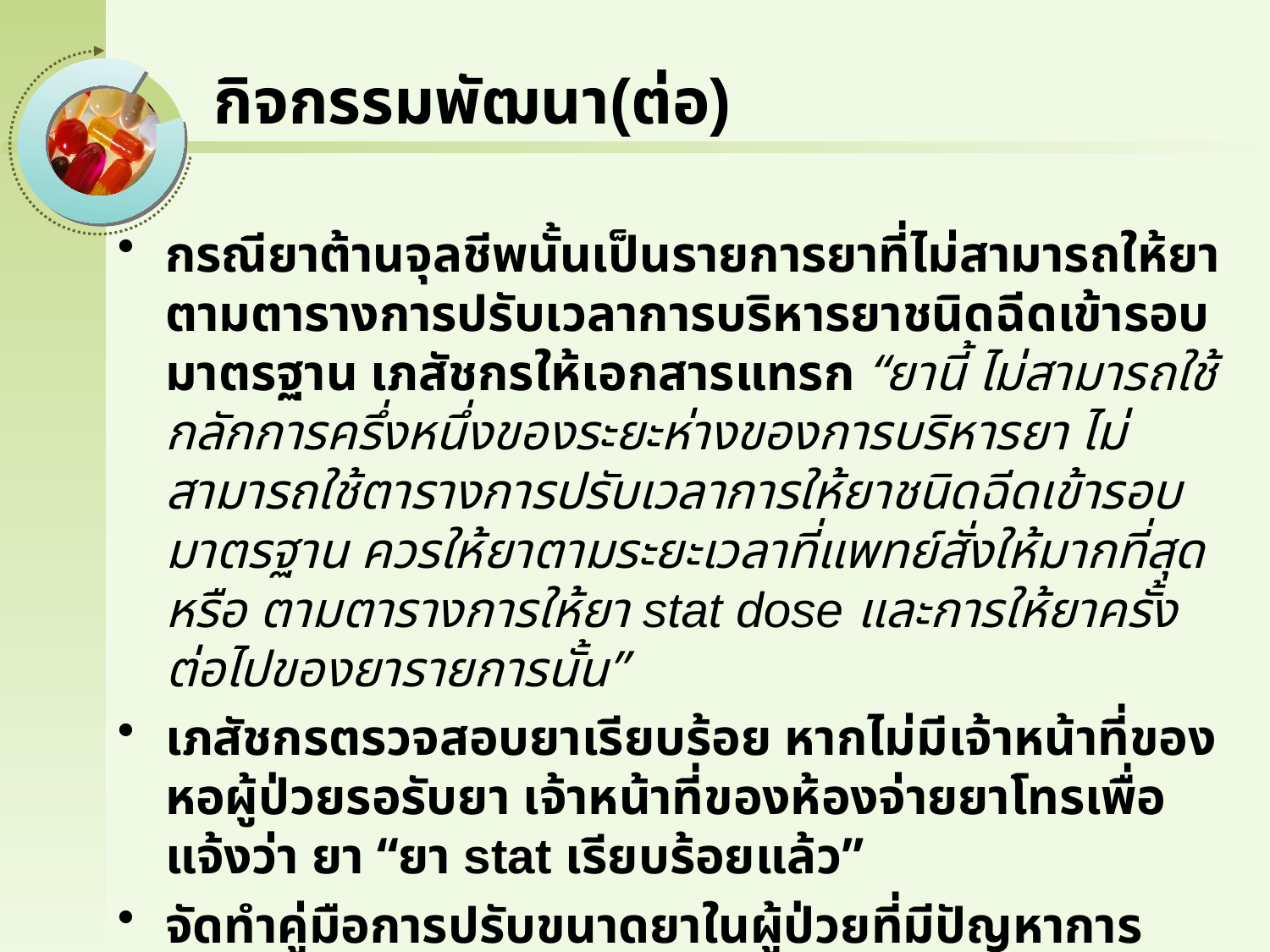

# กิจกรรมพัฒนา(ต่อ)
กรณียาต้านจุลชีพนั้นเป็นรายการยาที่ไม่สามารถให้ยาตามตารางการปรับเวลาการบริหารยาชนิดฉีดเข้ารอบมาตรฐาน เภสัชกรให้เอกสารแทรก “ยานี้ ไม่สามารถใช้กลักการครึ่งหนึ่งของระยะห่างของการบริหารยา ไม่สามารถใช้ตารางการปรับเวลาการให้ยาชนิดฉีดเข้ารอบมาตรฐาน ควรให้ยาตามระยะเวลาที่แพทย์สั่งให้มากที่สุด หรือ ตามตารางการให้ยา stat dose และการให้ยาครั้งต่อไปของยารายการนั้น”
เภสัชกรตรวจสอบยาเรียบร้อย หากไม่มีเจ้าหน้าที่ของหอผู้ป่วยรอรับยา เจ้าหน้าที่ของห้องจ่ายยาโทรเพื่อแจ้งว่า ยา “ยา stat เรียบร้อยแล้ว”
จัดทำคู่มือการปรับขนาดยาในผู้ป่วยที่มีปัญหาการทำงานของไตผิดปก